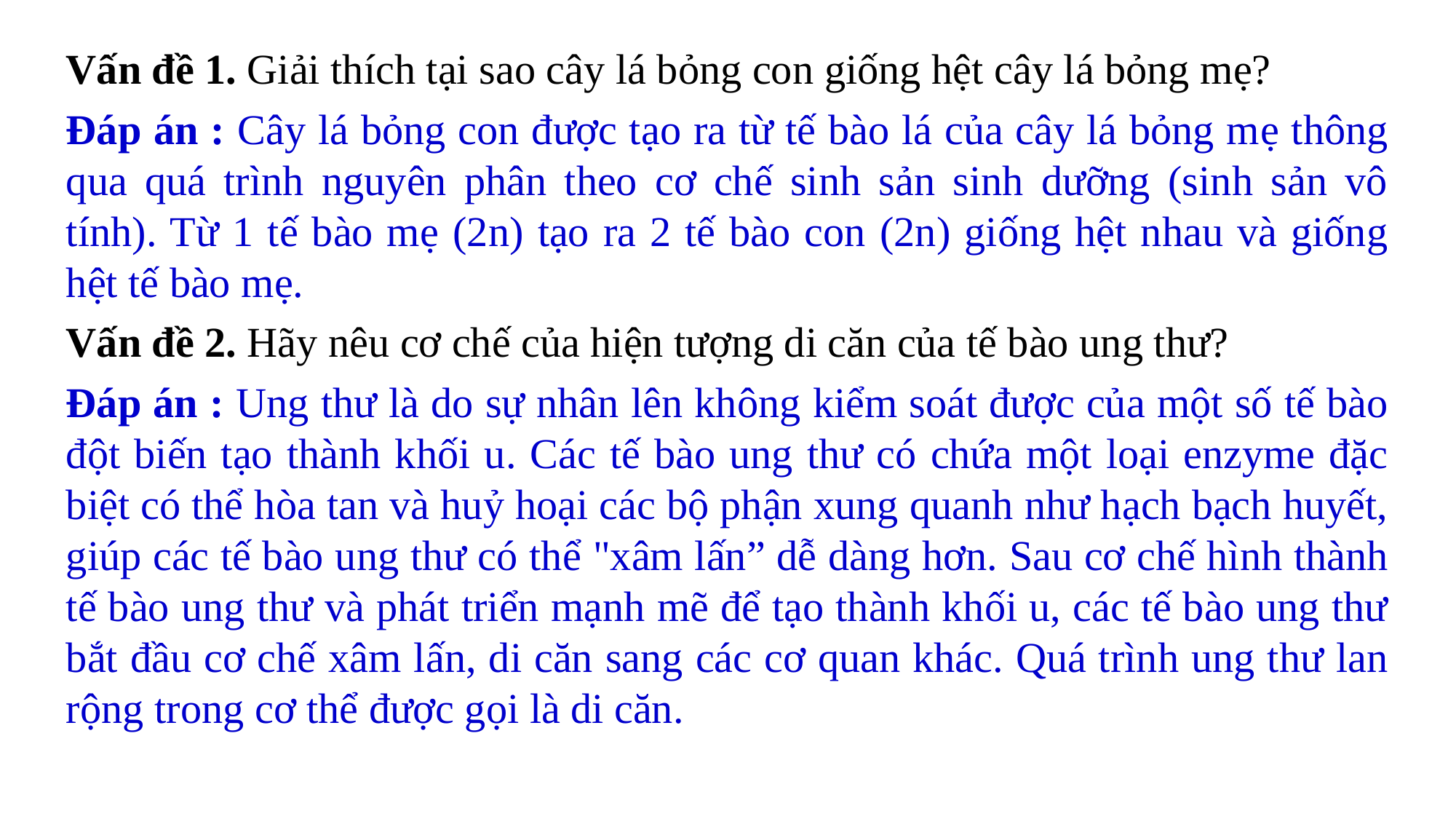

Vấn đề 1. Giải thích tại sao cây lá bỏng con giống hệt cây lá bỏng mẹ?
Đáp án : Cây lá bỏng con được tạo ra từ tế bào lá của cây lá bỏng mẹ thông qua quá trình nguyên phân theo cơ chế sinh sản sinh dưỡng (sinh sản vô tính). Từ 1 tế bào mẹ (2n) tạo ra 2 tế bào con (2n) giống hệt nhau và giống hệt tế bào mẹ.
Vấn đề 2. Hãy nêu cơ chế của hiện tượng di căn của tế bào ung thư?
Đáp án : Ung thư là do sự nhân lên không kiểm soát được của một số tế bào đột biến tạo thành khối u. Các tế bào ung thư có chứa một loại enzyme đặc biệt có thể hòa tan và huỷ hoại các bộ phận xung quanh như hạch bạch huyết, giúp các tế bào ung thư có thể "xâm lấn” dễ dàng hơn. Sau cơ chế hình thành tế bào ung thư và phát triển mạnh mẽ để tạo thành khối u, các tế bào ung thư bắt đầu cơ chế xâm lấn, di căn sang các cơ quan khác. Quá trình ung thư lan rộng trong cơ thể được gọi là di căn.